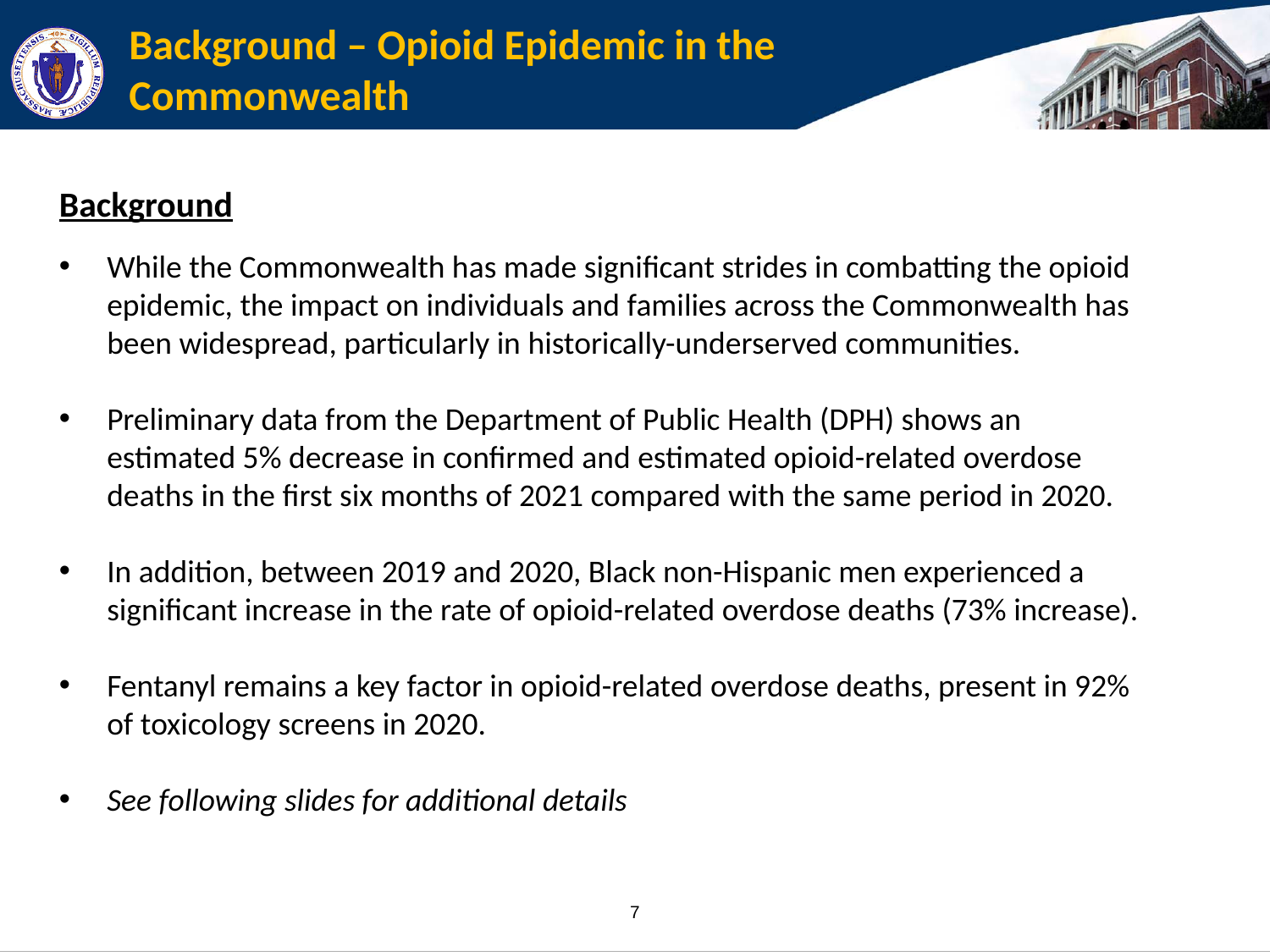

# Background – Opioid Epidemic in the Commonwealth
Background

While the Commonwealth has made significant strides in combatting the opioid epidemic, the impact on individuals and families across the Commonwealth has been widespread, particularly in historically-underserved communities.

Preliminary data from the Department of Public Health (DPH) shows an estimated 5% decrease in confirmed and estimated opioid-related overdose deaths in the first six months of 2021 compared with the same period in 2020.

In addition, between 2019 and 2020, Black non-Hispanic men experienced a significant increase in the rate of opioid-related overdose deaths (73% increase).

Fentanyl remains a key factor in opioid-related overdose deaths, present in 92% of toxicology screens in 2020.

See following slides for additional details